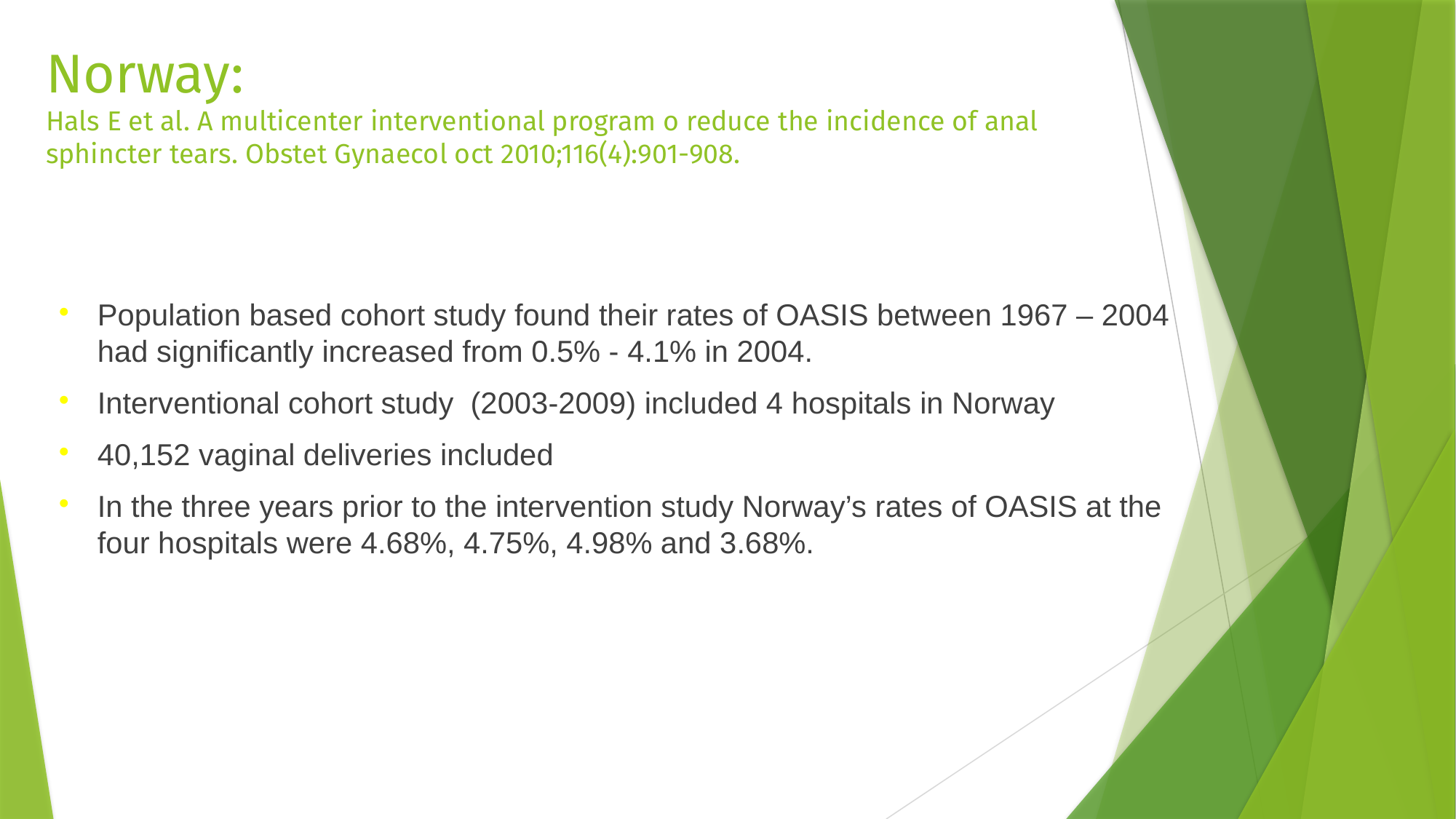

# Norway: Hals E et al. A multicenter interventional program o reduce the incidence of anal sphincter tears. Obstet Gynaecol oct 2010;116(4):901-908.
Population based cohort study found their rates of OASIS between 1967 – 2004 had significantly increased from 0.5% - 4.1% in 2004.
Interventional cohort study  (2003-2009) included 4 hospitals in Norway
40,152 vaginal deliveries included
In the three years prior to the intervention study Norway’s rates of OASIS at the four hospitals were 4.68%, 4.75%, 4.98% and 3.68%.